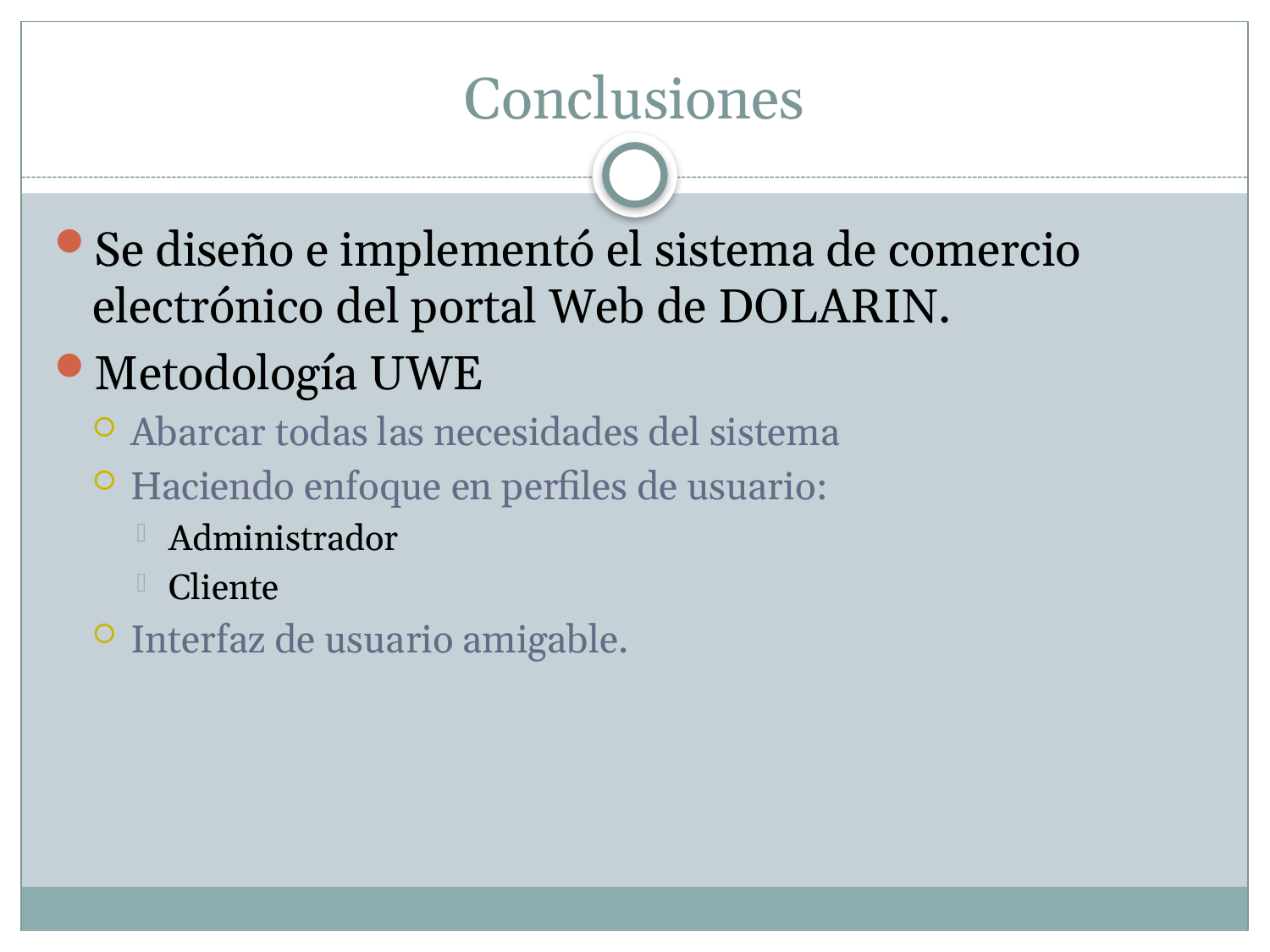

# Conclusiones
Se diseño e implementó el sistema de comercio electrónico del portal Web de DOLARIN.
Metodología UWE
Abarcar todas las necesidades del sistema
Haciendo enfoque en perfiles de usuario:
Administrador
Cliente
Interfaz de usuario amigable.